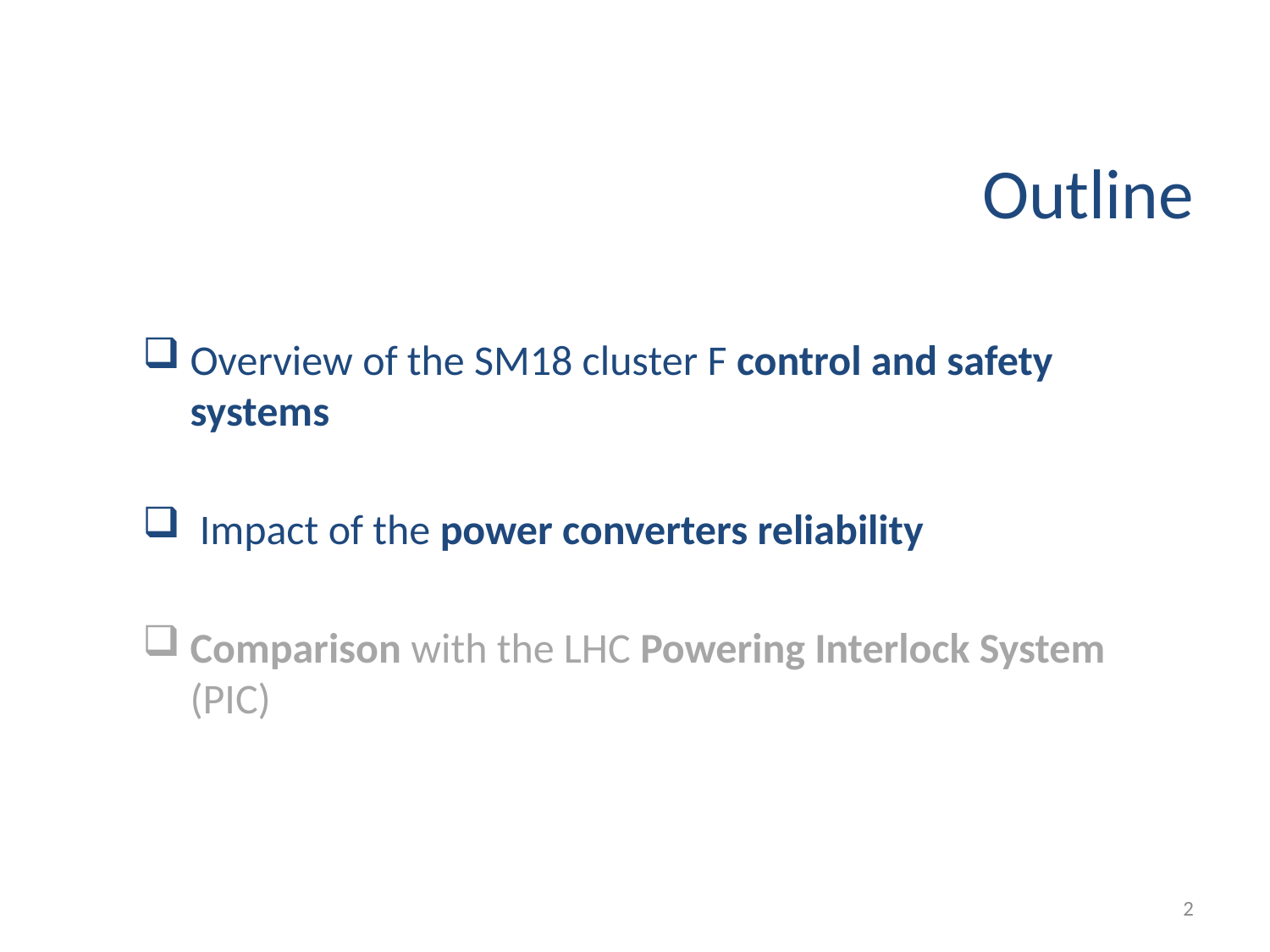

# Outline
Overview of the SM18 cluster F control and safety systems

 Impact of the power converters reliability

Comparison with the LHC Powering Interlock System (PIC)
2